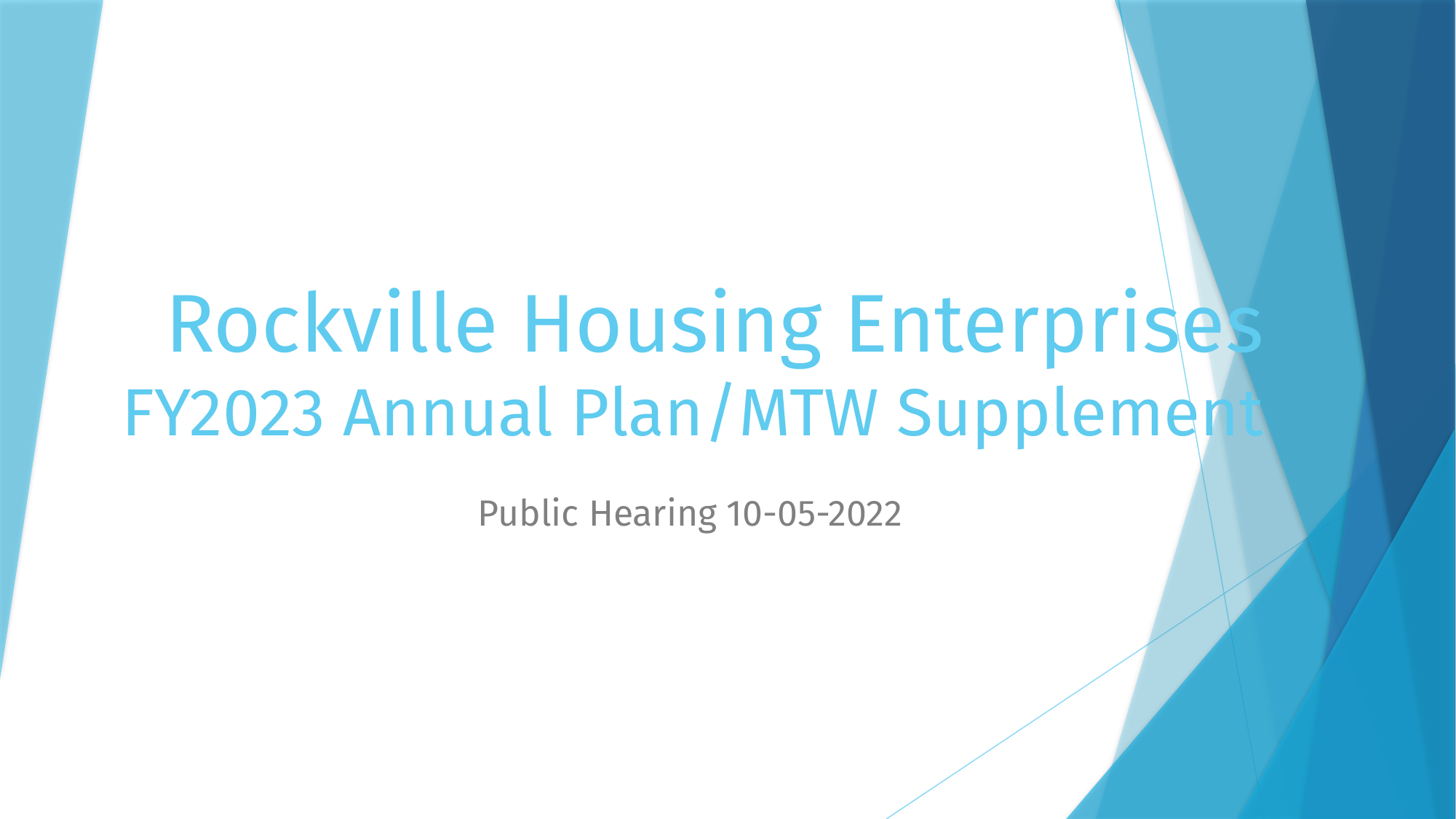

# Rockville Housing Enterprises FY2023 Annual Plan/MTW Supplement
Public Hearing 10-05-2022